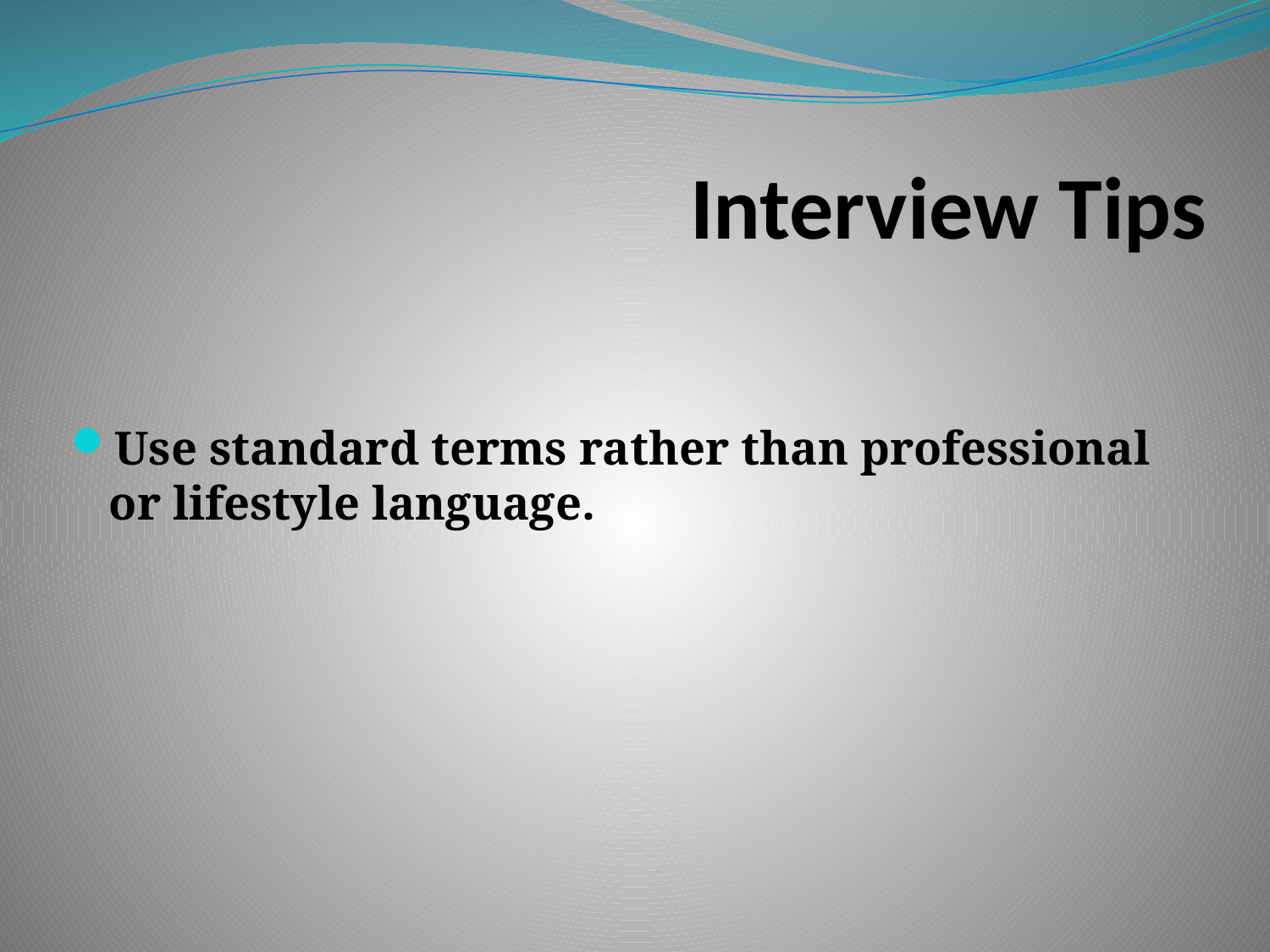

# Interview Tips
Use standard terms rather than professional or lifestyle language.